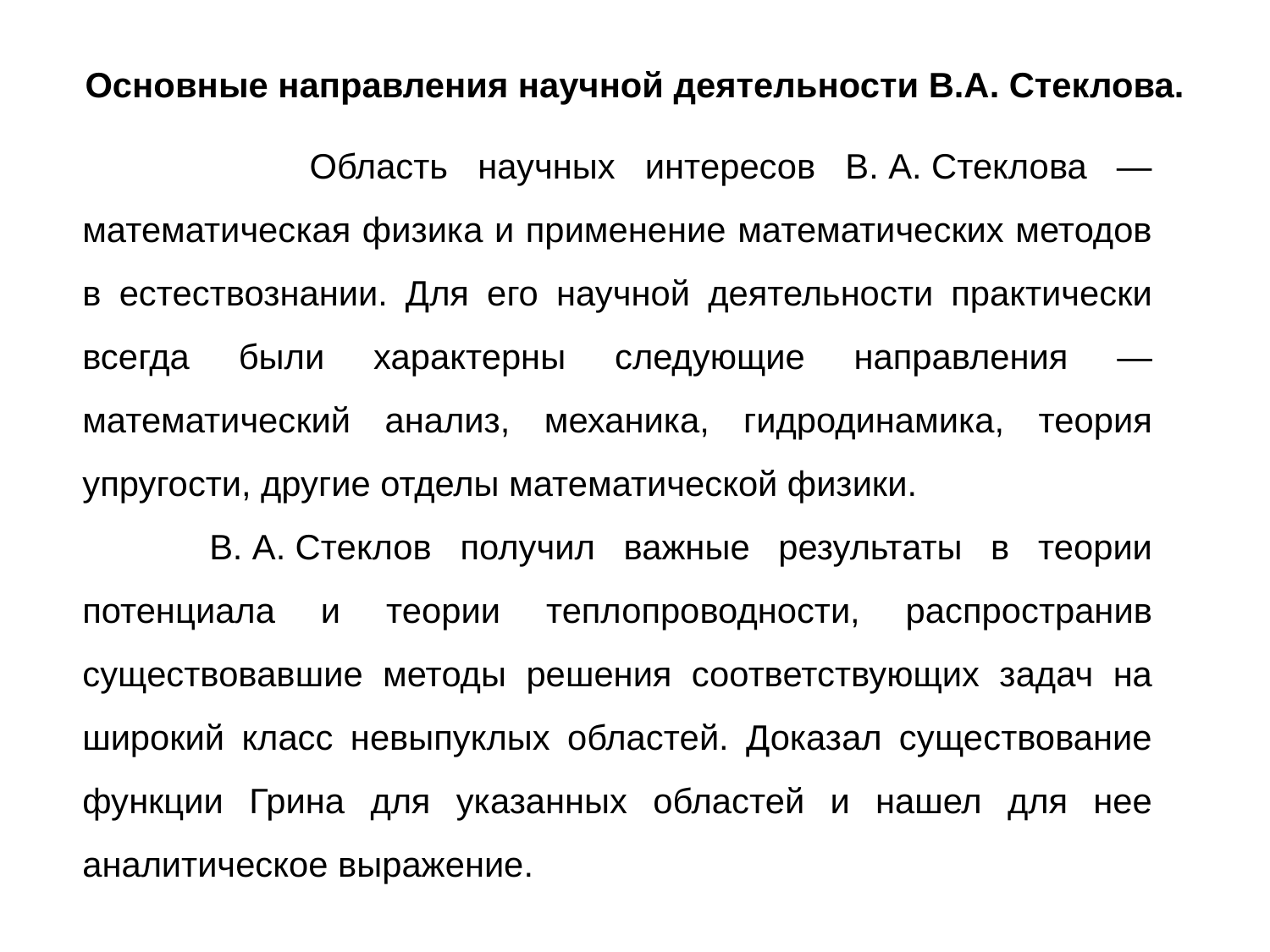

Основные направления научной деятельности В.А. Стеклова.
     	Область научных интересов В. А. Стеклова — математическая физика и применение математических методов в естествознании. Для его научной деятельности практически всегда были характерны следующие направления — математический анализ, механика, гидродинамика, теория упругости, другие отделы математической физики.
	В. А. Стеклов получил важные результаты в теории потенциала и теории теплопроводности, распространив существовавшие методы решения соответствующих задач на широкий класс невыпуклых областей. Доказал существование функции Грина для указанных областей и нашел для нее аналитическое выражение.